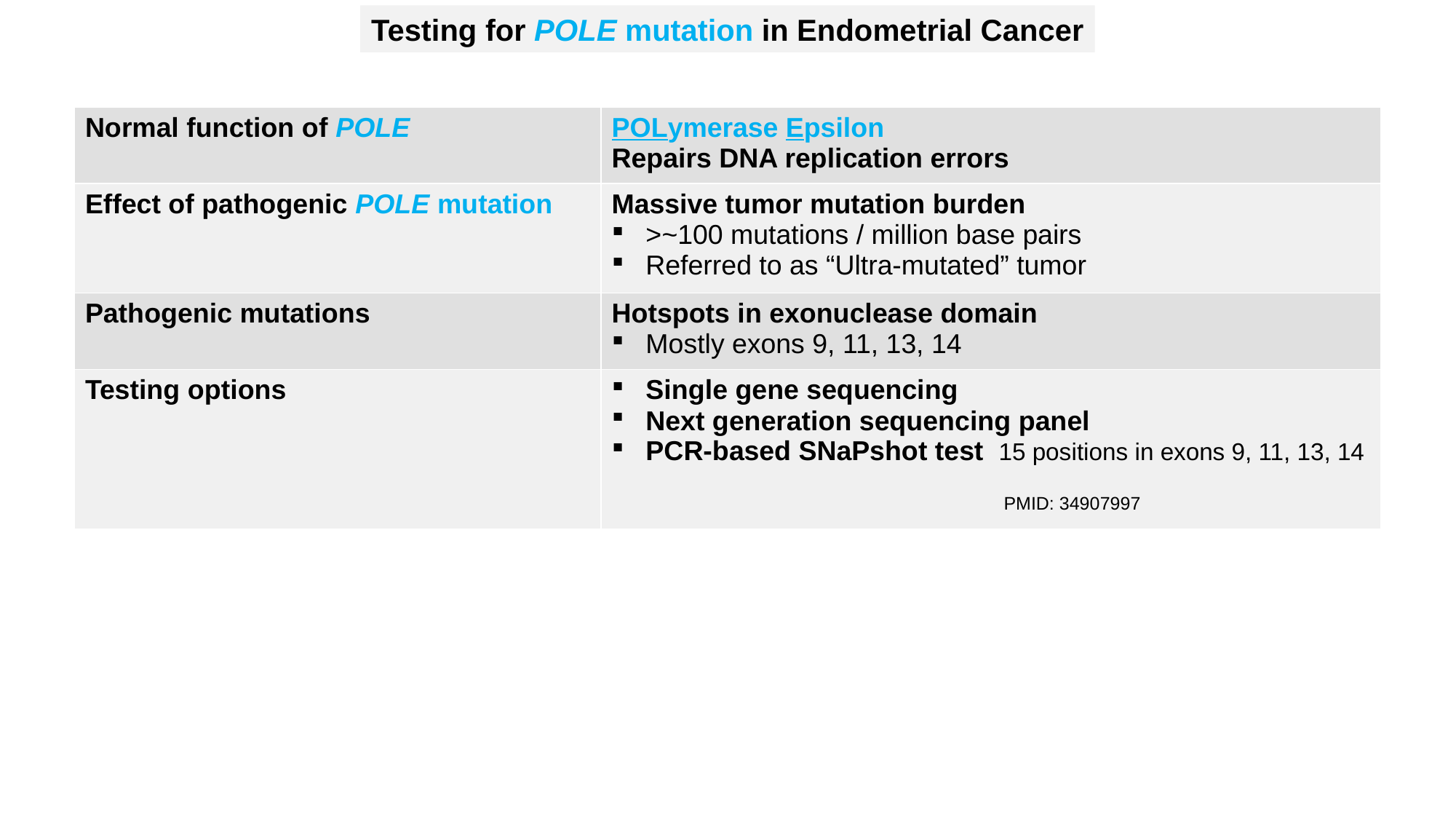

Testing for POLE mutation in Endometrial Cancer
| Normal function of POLE | POLymerase Epsilon Repairs DNA replication errors |
| --- | --- |
| Effect of pathogenic POLE mutation | Massive tumor mutation burden >~100 mutations / million base pairs Referred to as “Ultra-mutated” tumor |
| Pathogenic mutations | Hotspots in exonuclease domain Mostly exons 9, 11, 13, 14 |
| Testing options | Single gene sequencing Next generation sequencing panel PCR-based SNaPshot test 15 positions in exons 9, 11, 13, 14 PMID: 34907997 |